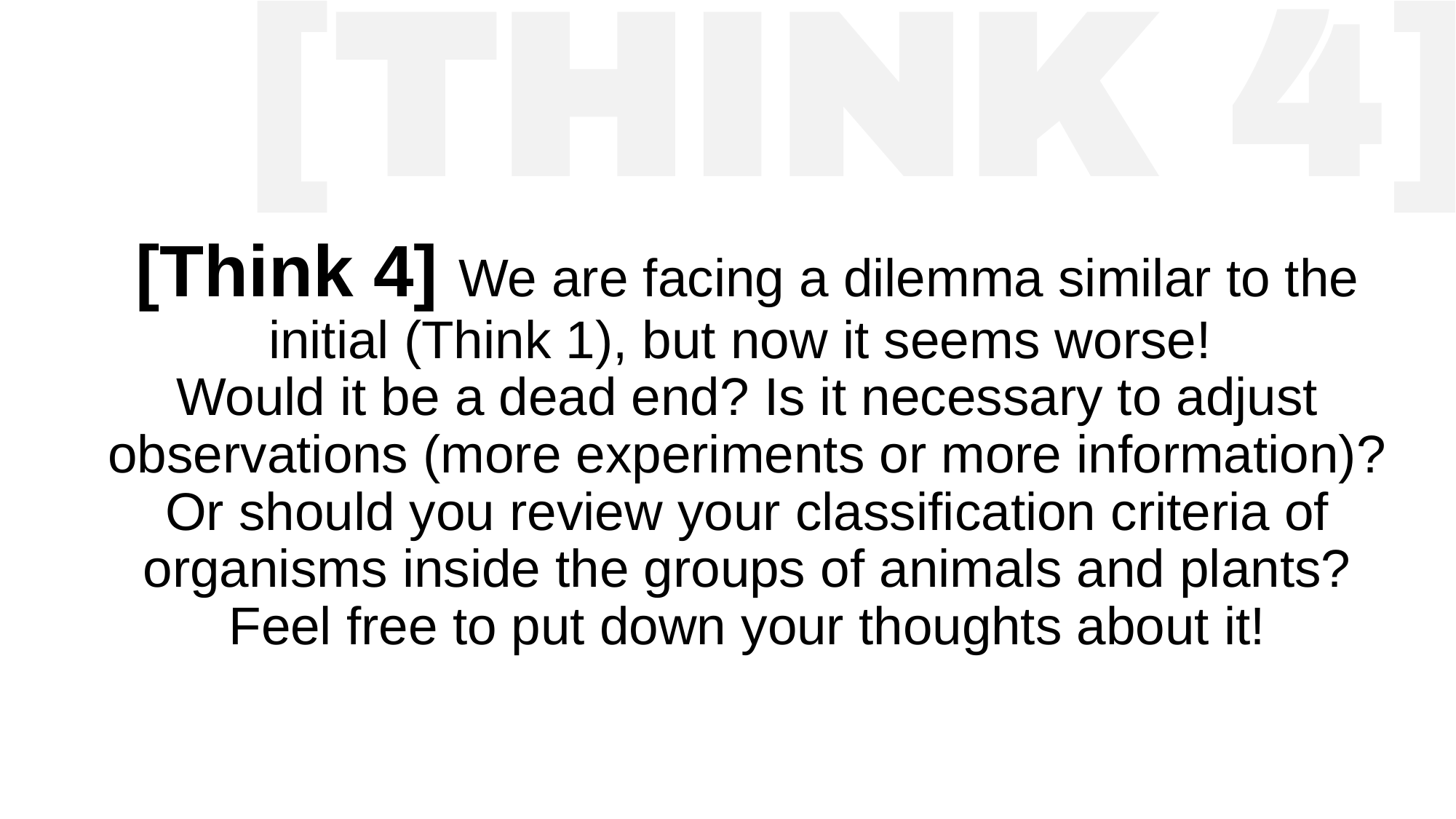

[THINK 4]
# [Think 4] We are facing a dilemma similar to the initial (Think 1), but now it seems worse! Would it be a dead end? Is it necessary to adjust observations (more experiments or more information)? Or should you review your classification criteria of organisms inside the groups of animals and plants? Feel free to put down your thoughts about it!